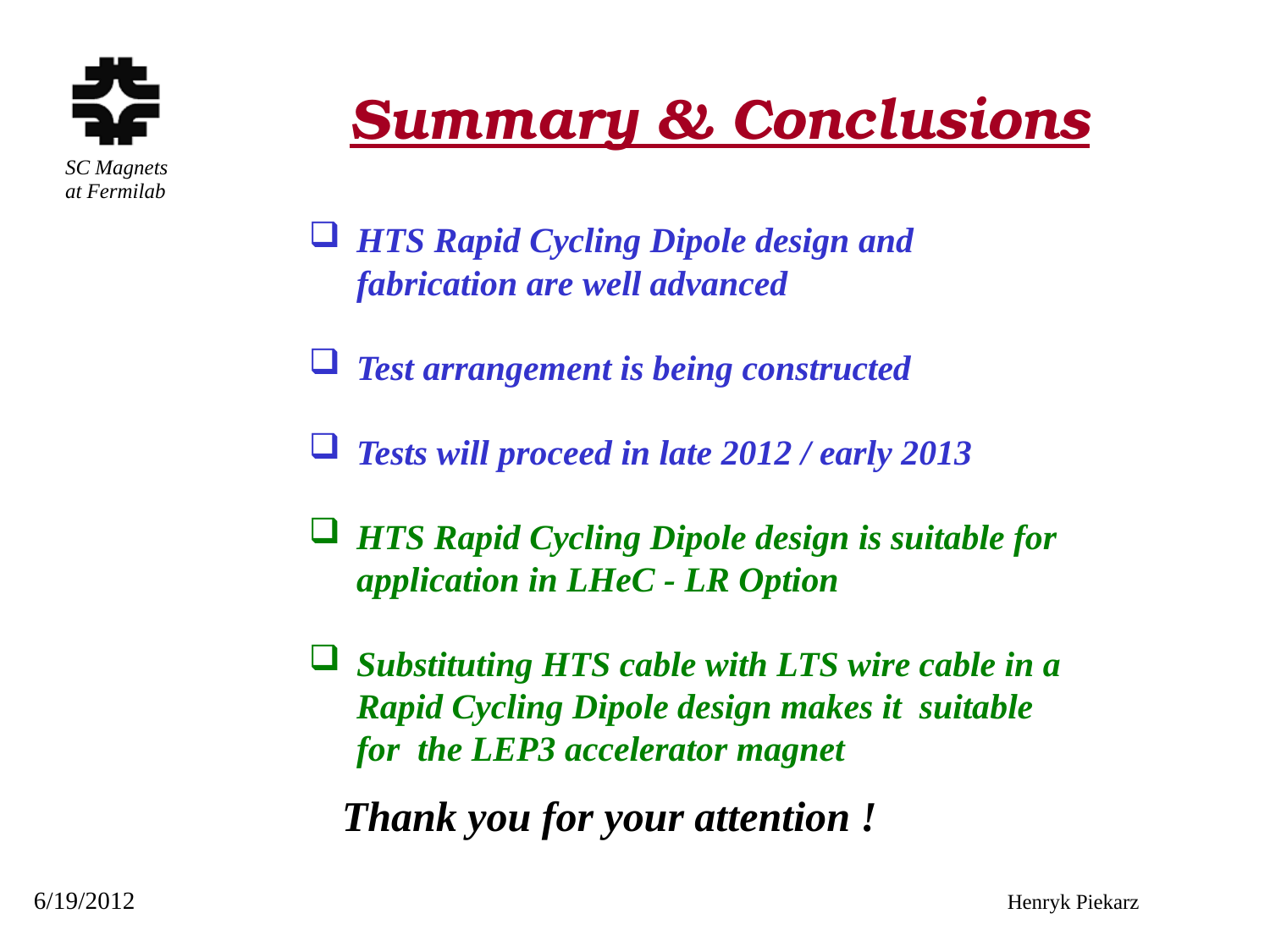

# Summary & Conclusions
HTS Rapid Cycling Dipole design and  fabrication are well advanced

Test arrangement is being constructed

Tests will proceed in late 2012 / early 2013

HTS Rapid Cycling Dipole design is suitable for application in LHeC - LR Option

Substituting HTS cable with LTS wire cable in a Rapid Cycling Dipole design makes it  suitable for  the LEP3 accelerator magnet
Thank you for your attention !
6/19/2012